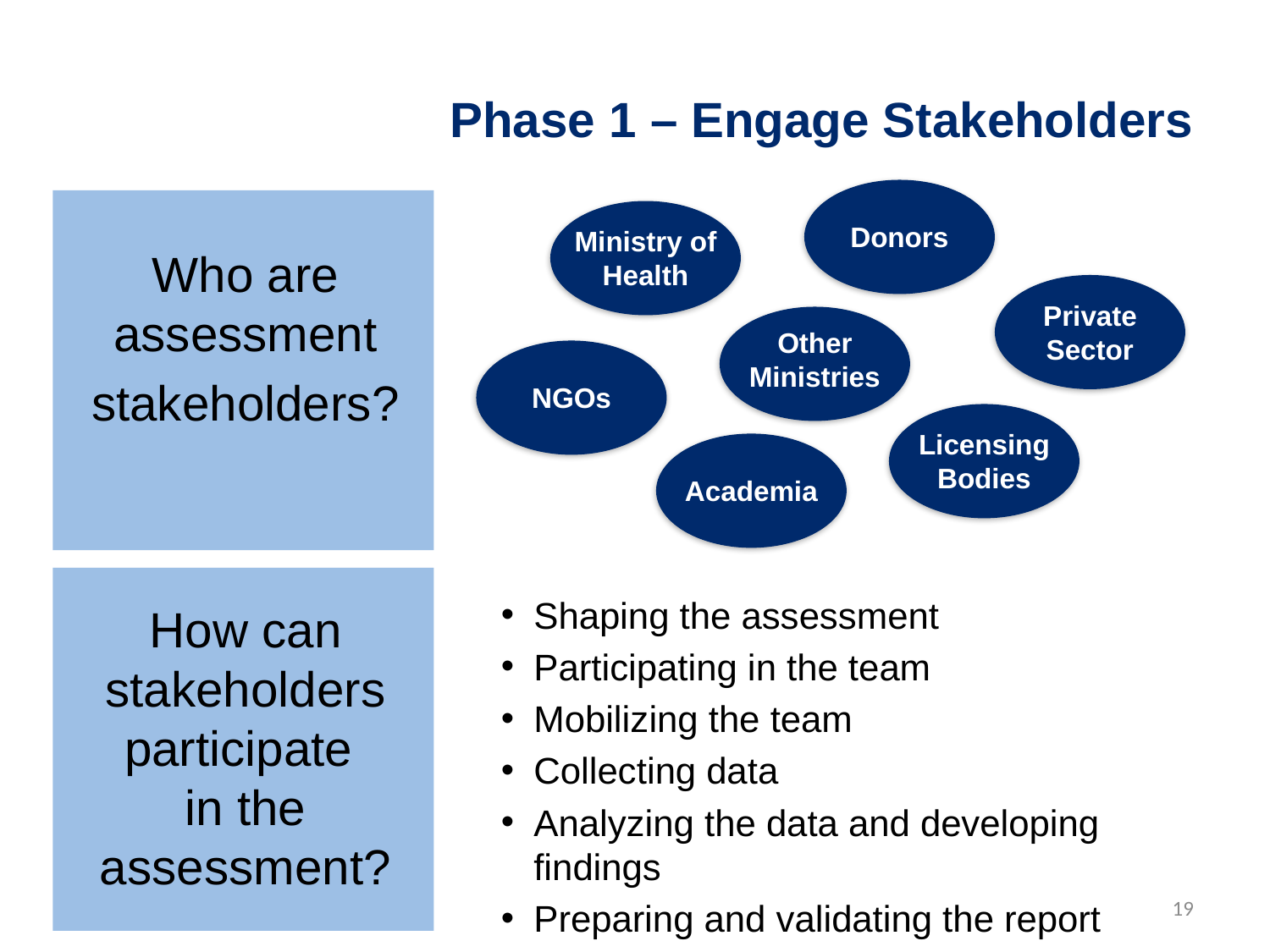

# Phase 1 – Engage Stakeholders

Donors

Ministry of
Health

Private
Sector

Other
Ministries

NGOs

Licensing
Bodies

Academia

Who are assessment
stakeholders?

Shaping the assessment
Participating in the team
Mobilizing the team
Collecting data
Analyzing the data and developing findings
Preparing and validating the report
How can stakeholders participate
in the assessment?
19